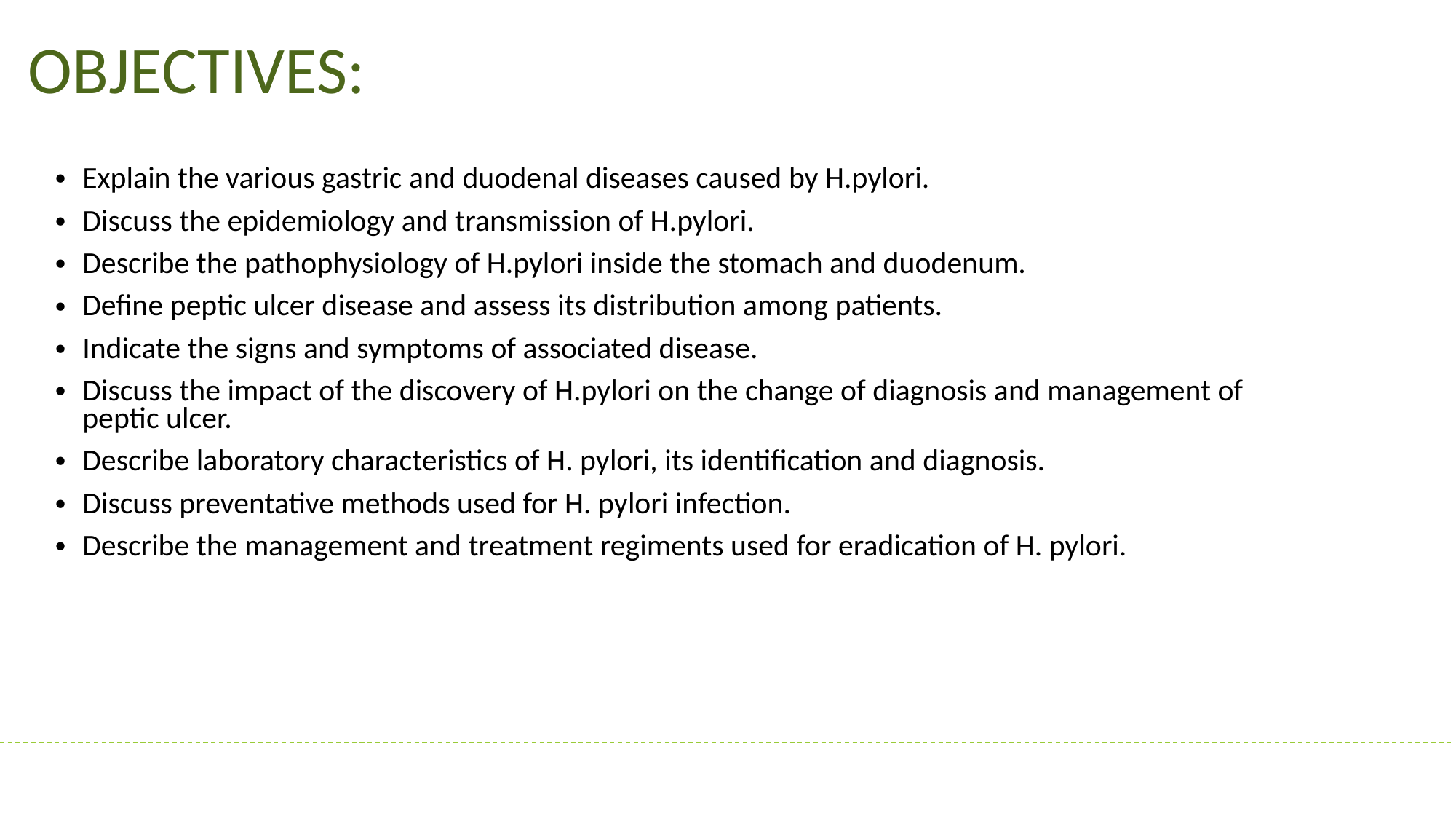

OBJECTIVES:
Explain the various gastric and duodenal diseases caused by H.pylori.
Discuss the epidemiology and transmission of H.pylori.
Describe the pathophysiology of H.pylori inside the stomach and duodenum.
Define peptic ulcer disease and assess its distribution among patients.
Indicate the signs and symptoms of associated disease.
Discuss the impact of the discovery of H.pylori on the change of diagnosis and management of peptic ulcer.
Describe laboratory characteristics of H. pylori, its identification and diagnosis.
Discuss preventative methods used for H. pylori infection.
Describe the management and treatment regiments used for eradication of H. pylori.